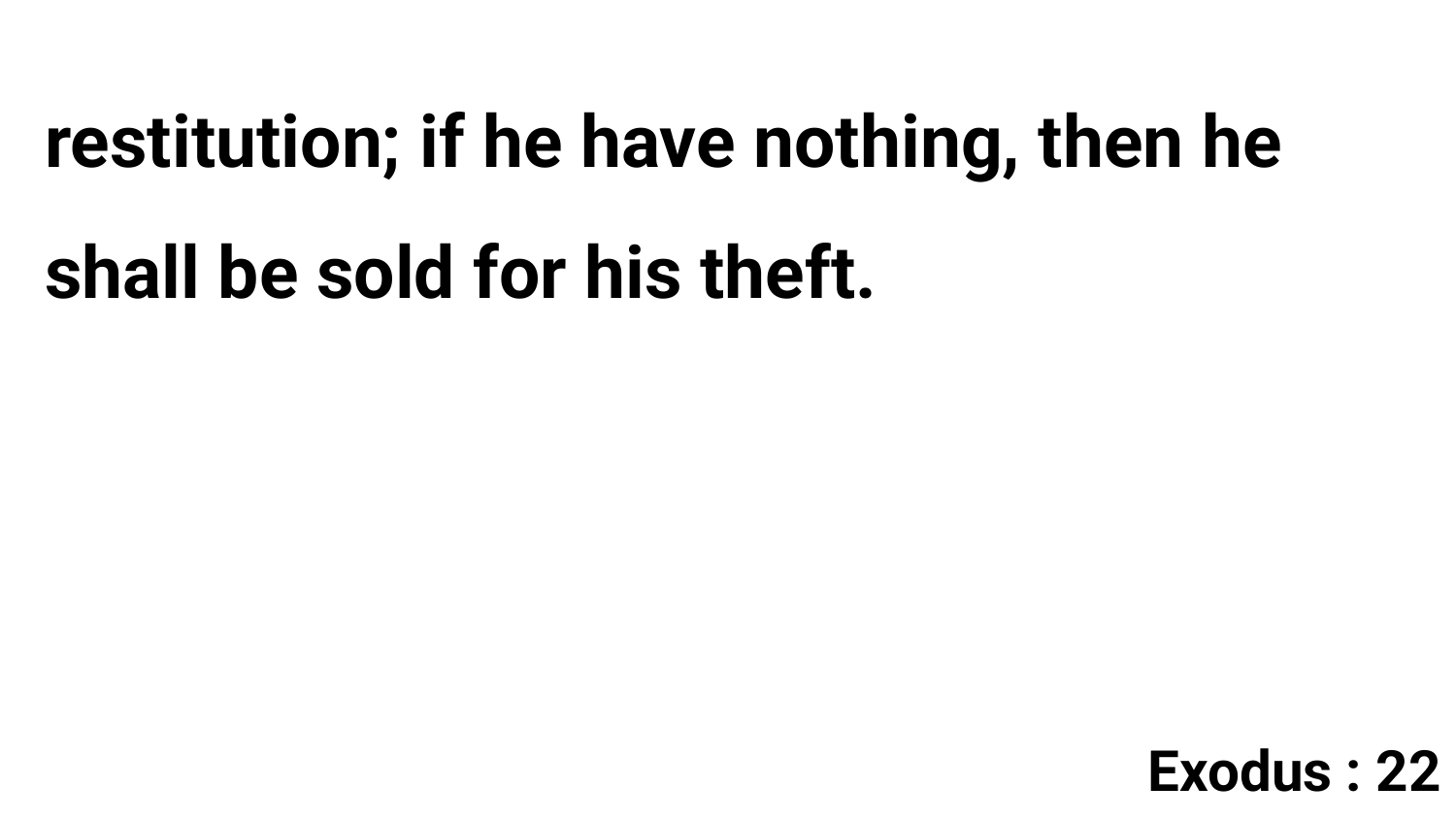

restitution; if he have nothing, then he shall be sold for his theft.
Exodus : 22